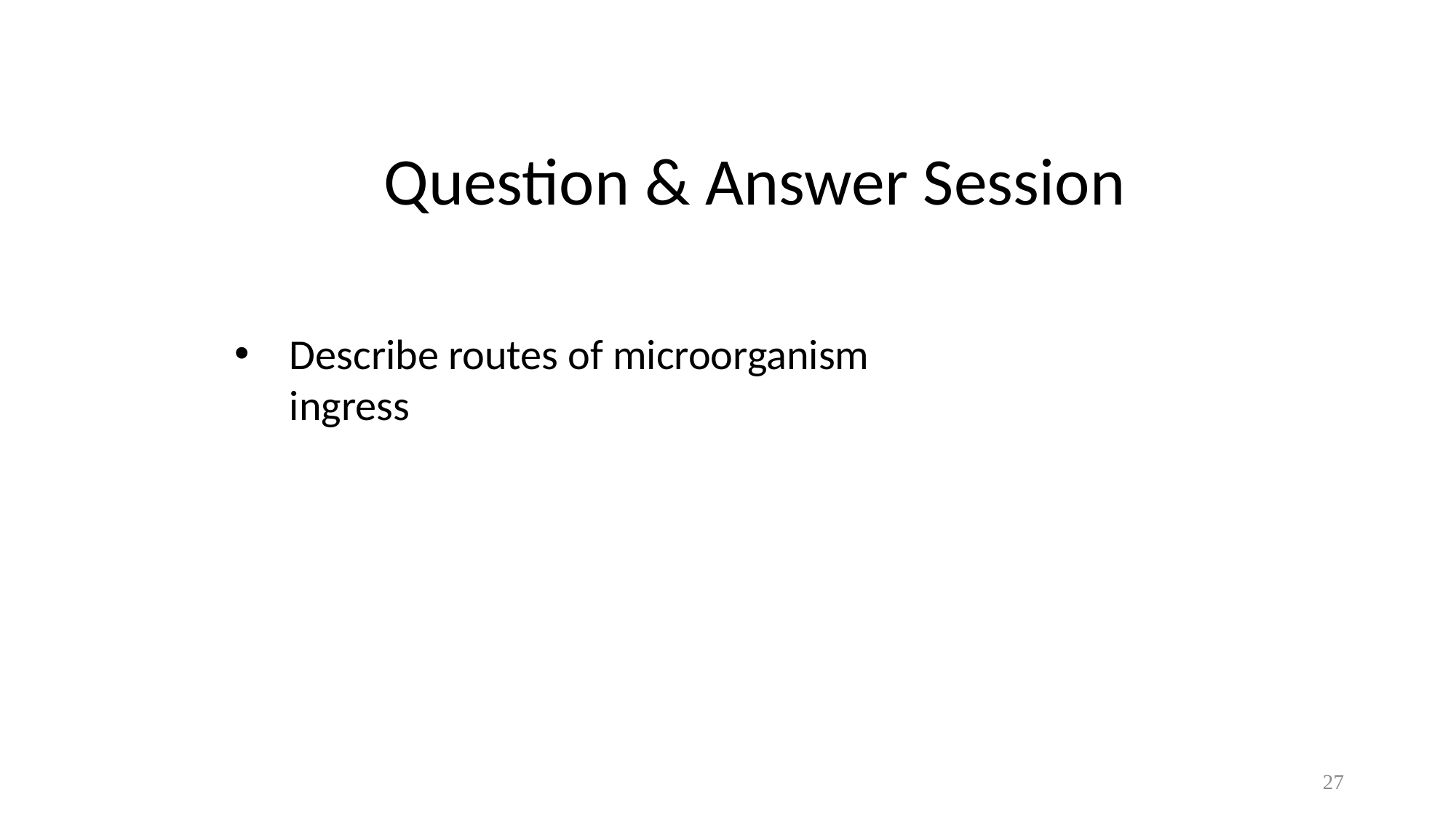

# Question & Answer Session
Describe routes of microorganism ingress
27